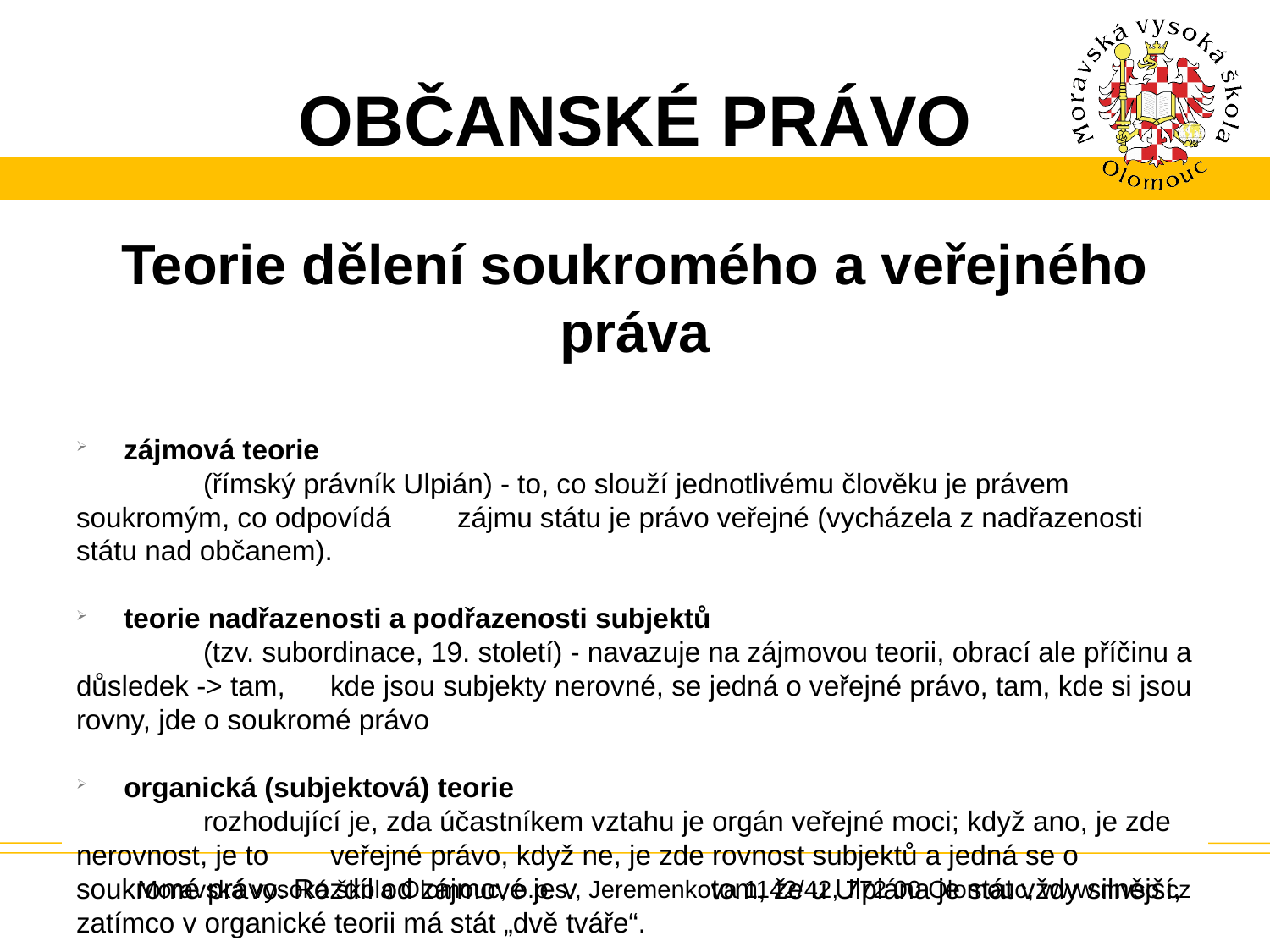

# OBČANSKÉ PRÁVO
Teorie dělení soukromého a veřejného práva

zájmová teorie
	(římský právník Ulpián) - to, co slouží jednotlivému člověku je právem soukromým, co odpovídá 	zájmu státu je právo veřejné (vycházela z nadřazenosti státu nad občanem).

teorie nadřazenosti a podřazenosti subjektů
	(tzv. subordinace, 19. století) - navazuje na zájmovou teorii, obrací ale příčinu a důsledek -> tam, 	kde jsou subjekty nerovné, se jedná o veřejné právo, tam, kde si jsou rovny, jde o soukromé právo

organická (subjektová) teorie
	rozhodující je, zda účastníkem vztahu je orgán veřejné moci; když ano, je zde nerovnost, je to 	veřejné právo, když ne, je zde rovnost subjektů a jedná se o soukromé právo. Rozdíl od zájmové je v 	tom, že u Ulpiána je stát vždy silnější, zatímco v organické teorii má stát „dvě tváře“.

Moravská vysoká škola Olomouc, o.p.s., Jeremenkova 1142/42, 772 00 Olomouc, www.mvso.cz